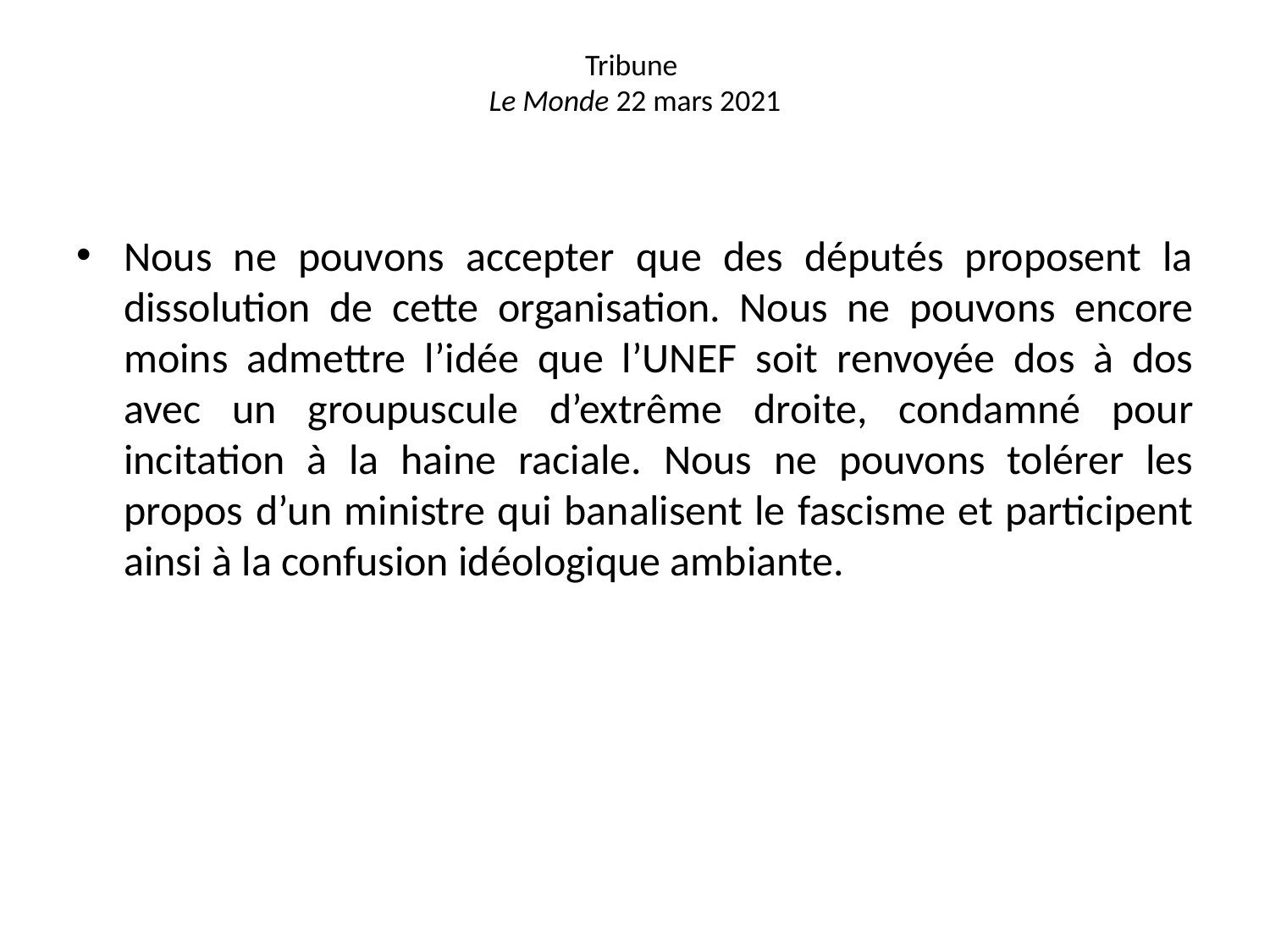

# Tribune Le Monde 22 mars 2021
Nous ne pouvons accepter que des députés proposent la dissolution de cette organisation. Nous ne pouvons encore moins admettre l’idée que l’UNEF soit renvoyée dos à dos avec un groupuscule d’extrême droite, condamné pour incitation à la haine raciale. Nous ne pouvons tolérer les propos d’un ministre qui banalisent le fascisme et participent ainsi à la confusion idéologique ambiante.